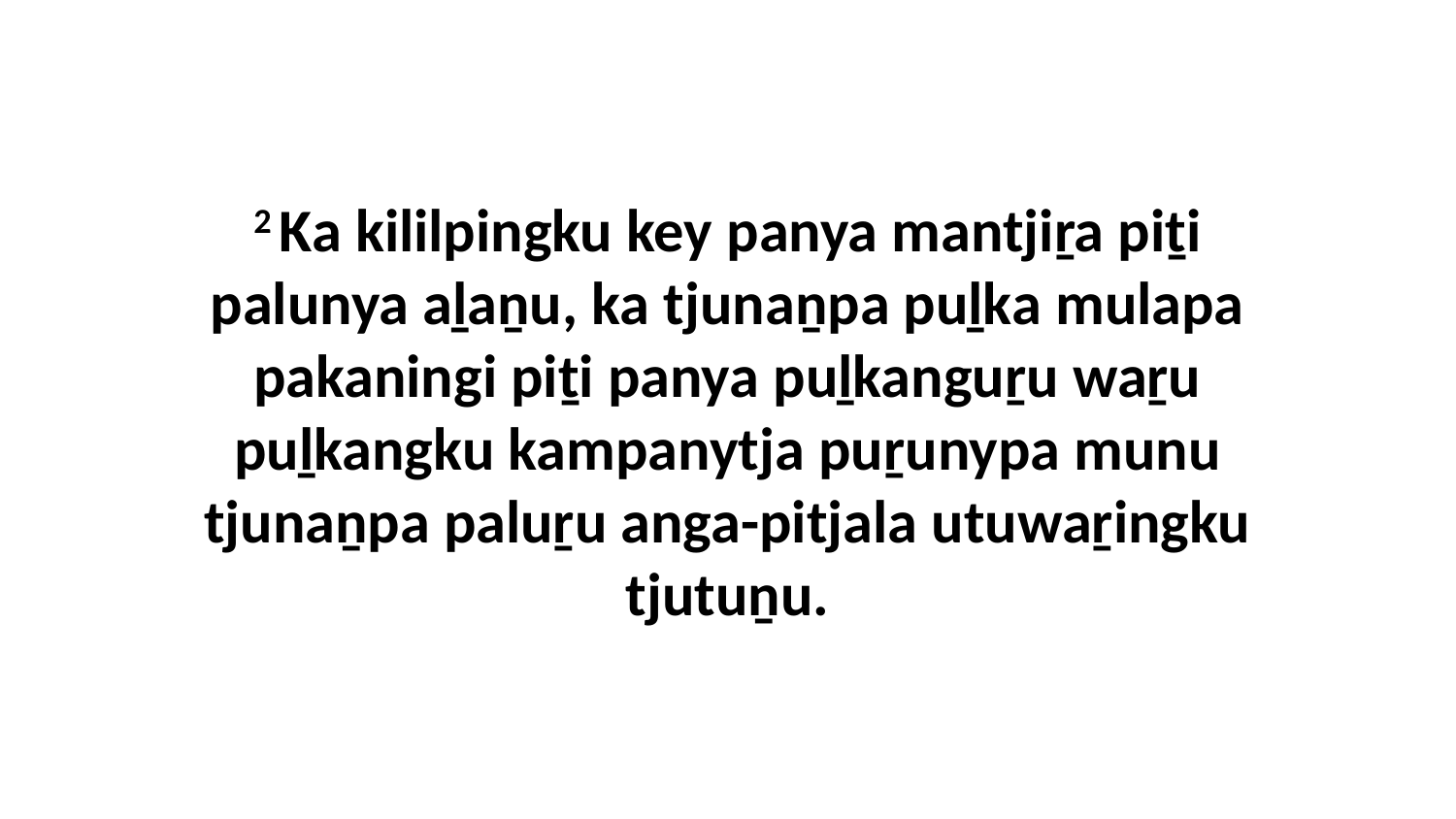

2 Ka kililpingku key panya mantjiṟa piṯi palunya aḻaṉu, ka tjunaṉpa puḻka mulapa pakaningi piṯi panya puḻkanguṟu waṟu puḻkangku kampanytja puṟunypa munu tjunaṉpa paluṟu anga-pitjala utuwaṟingku tjutuṉu.